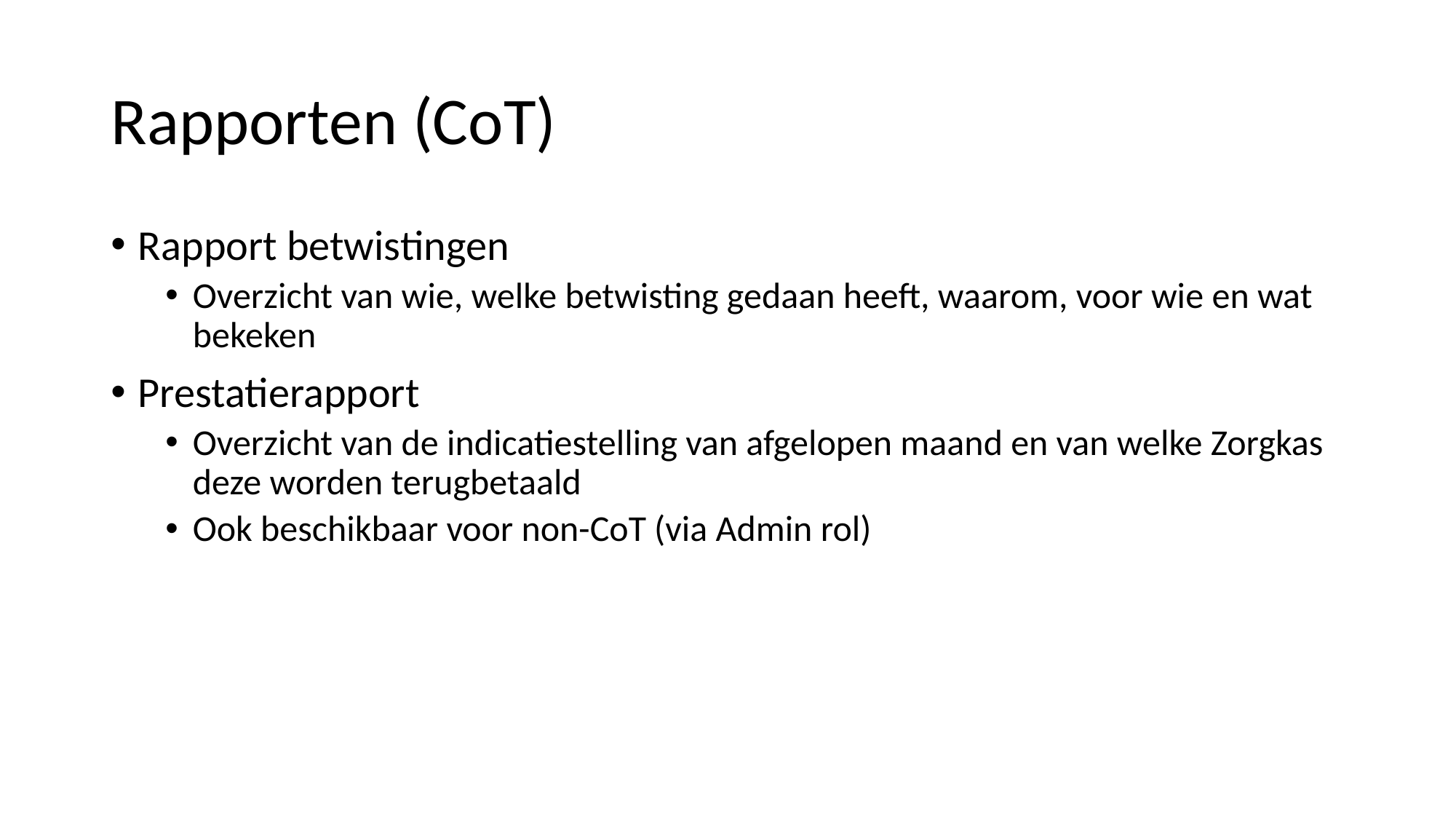

# Rapporten (CoT)
Rapport betwistingen
Overzicht van wie, welke betwisting gedaan heeft, waarom, voor wie en wat bekeken
Prestatierapport
Overzicht van de indicatiestelling van afgelopen maand en van welke Zorgkas deze worden terugbetaald
Ook beschikbaar voor non-CoT (via Admin rol)